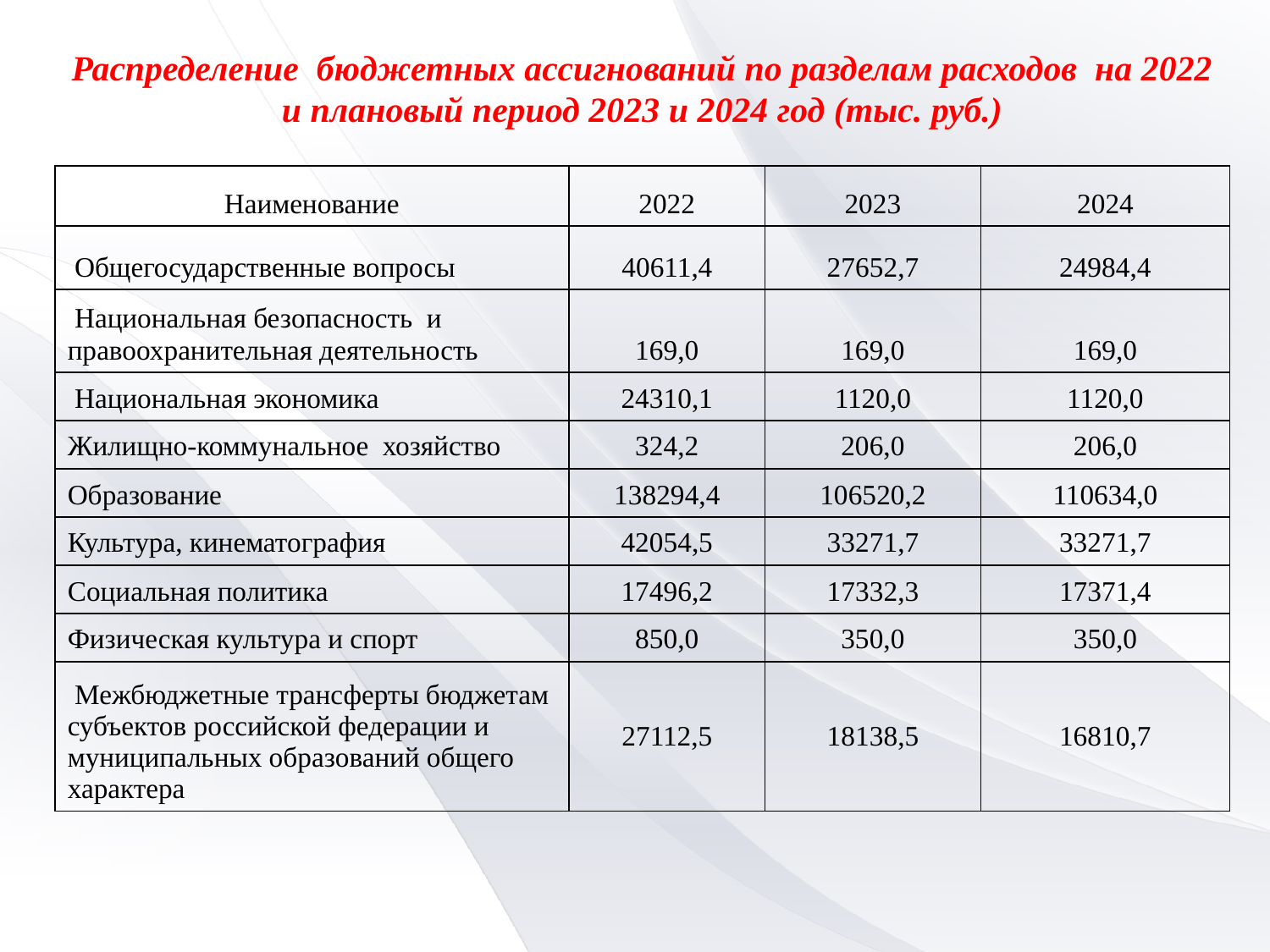

Распределение  бюджетных ассигнований по разделам расходов  на 2022 и плановый период 2023 и 2024 год (тыс. руб.)
| Наименование | 2022 | 2023 | 2024 |
| --- | --- | --- | --- |
| Общегосударственные вопросы | 40611,4 | 27652,7 | 24984,4 |
| Национальная безопасность и правоохранительная деятельность | 169,0 | 169,0 | 169,0 |
| Национальная экономика | 24310,1 | 1120,0 | 1120,0 |
| Жилищно-коммунальное хозяйство | 324,2 | 206,0 | 206,0 |
| Образование | 138294,4 | 106520,2 | 110634,0 |
| Культура, кинематография | 42054,5 | 33271,7 | 33271,7 |
| Социальная политика | 17496,2 | 17332,3 | 17371,4 |
| Физическая культура и спорт | 850,0 | 350,0 | 350,0 |
| Межбюджетные трансферты бюджетам субъектов российской федерации и муниципальных образований общего характера | 27112,5 | 18138,5 | 16810,7 |
1